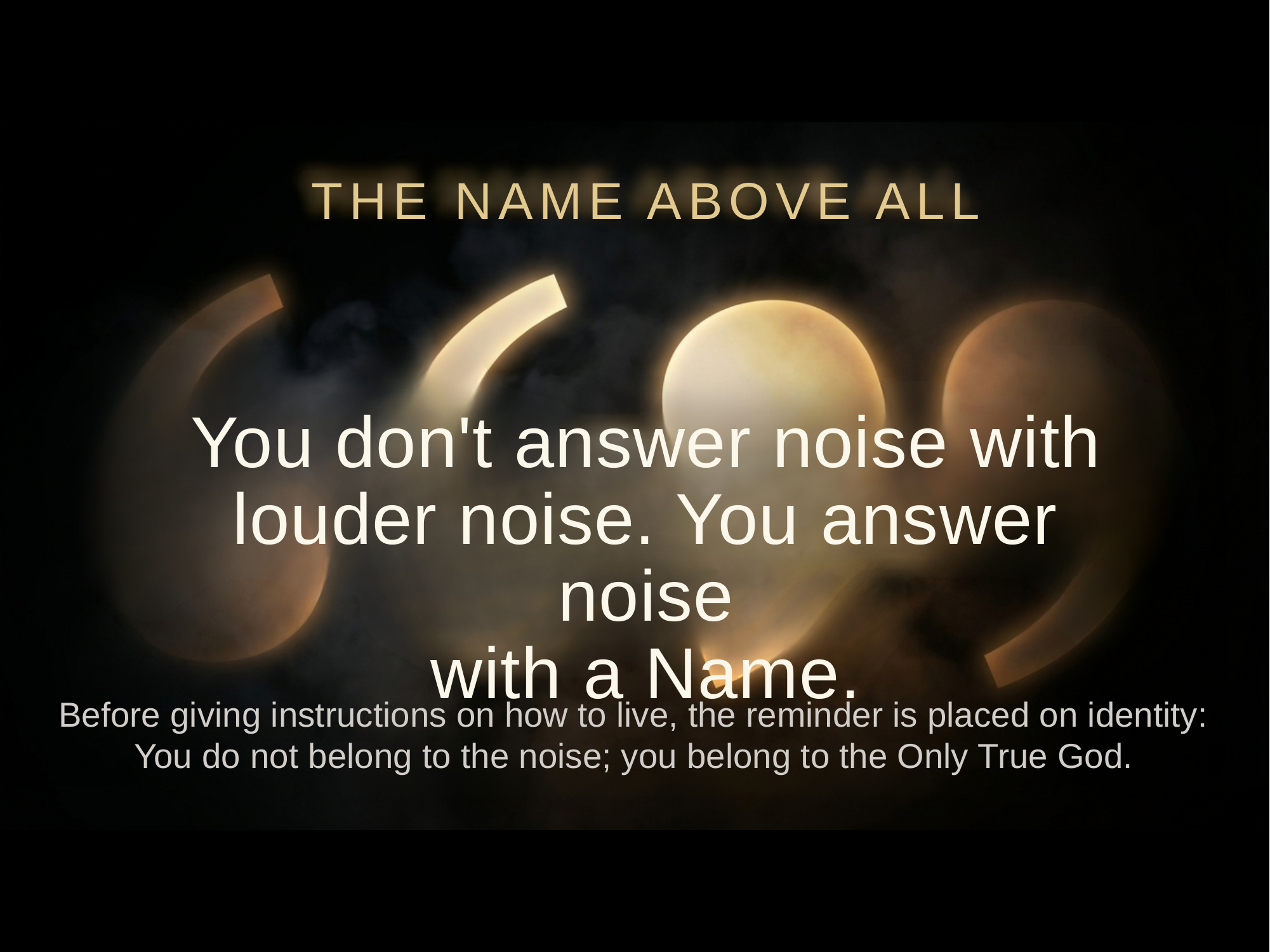

THE NAME ABOVE ALL
You don't answer noise with
louder noise. You answer noise
with a Name.
Before giving instructions on how to live, the reminder is placed on identity:
You do not belong to the noise; you belong to the Only True God.